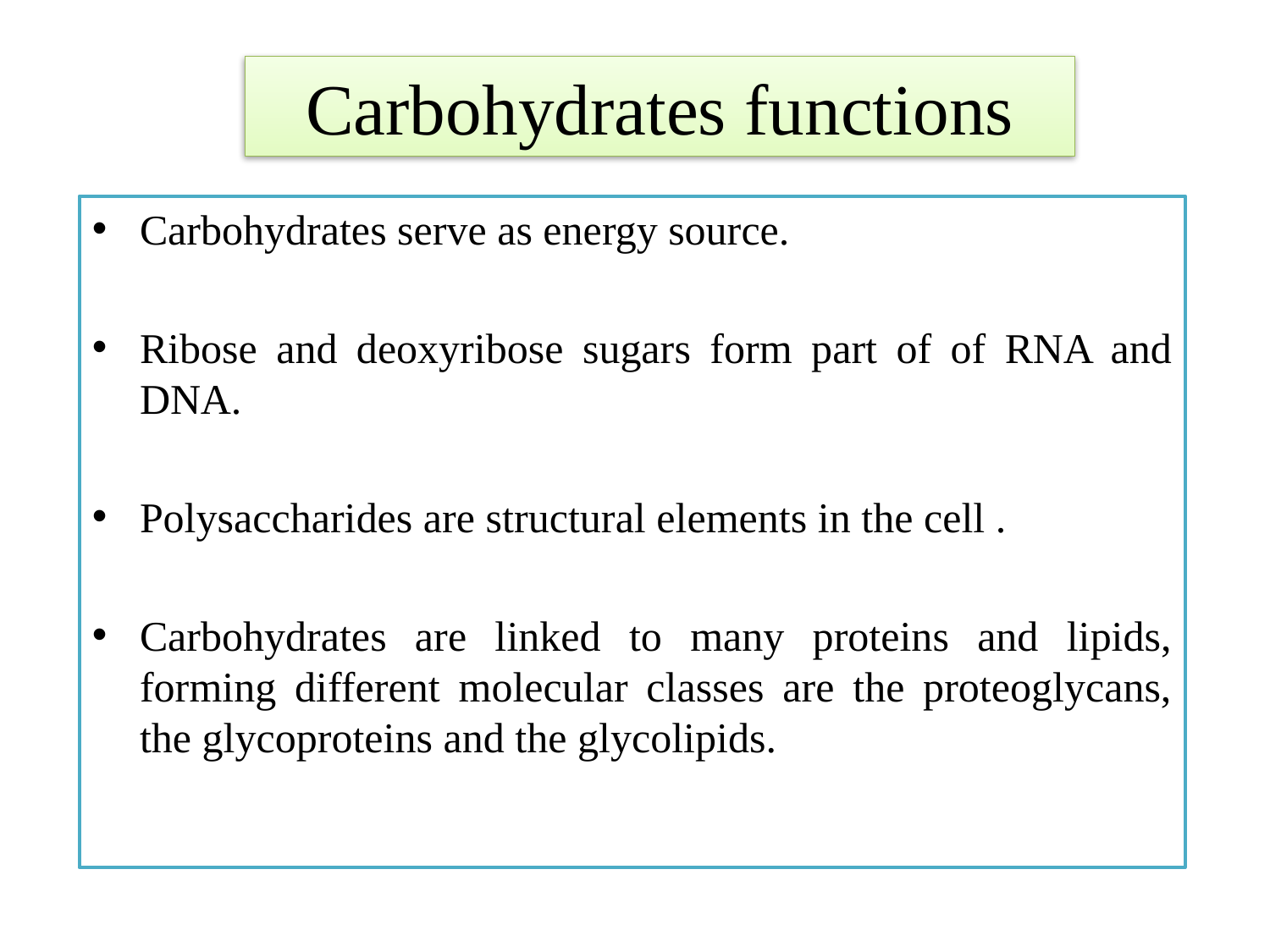

# Carbohydrates functions
Carbohydrates serve as energy source.

Ribose and deoxyribose sugars form part of of RNA and DNA.

Polysaccharides are structural elements in the cell .

Carbohydrates are linked to many proteins and lipids, forming different molecular classes are the proteoglycans, the glycoproteins and the glycolipids.